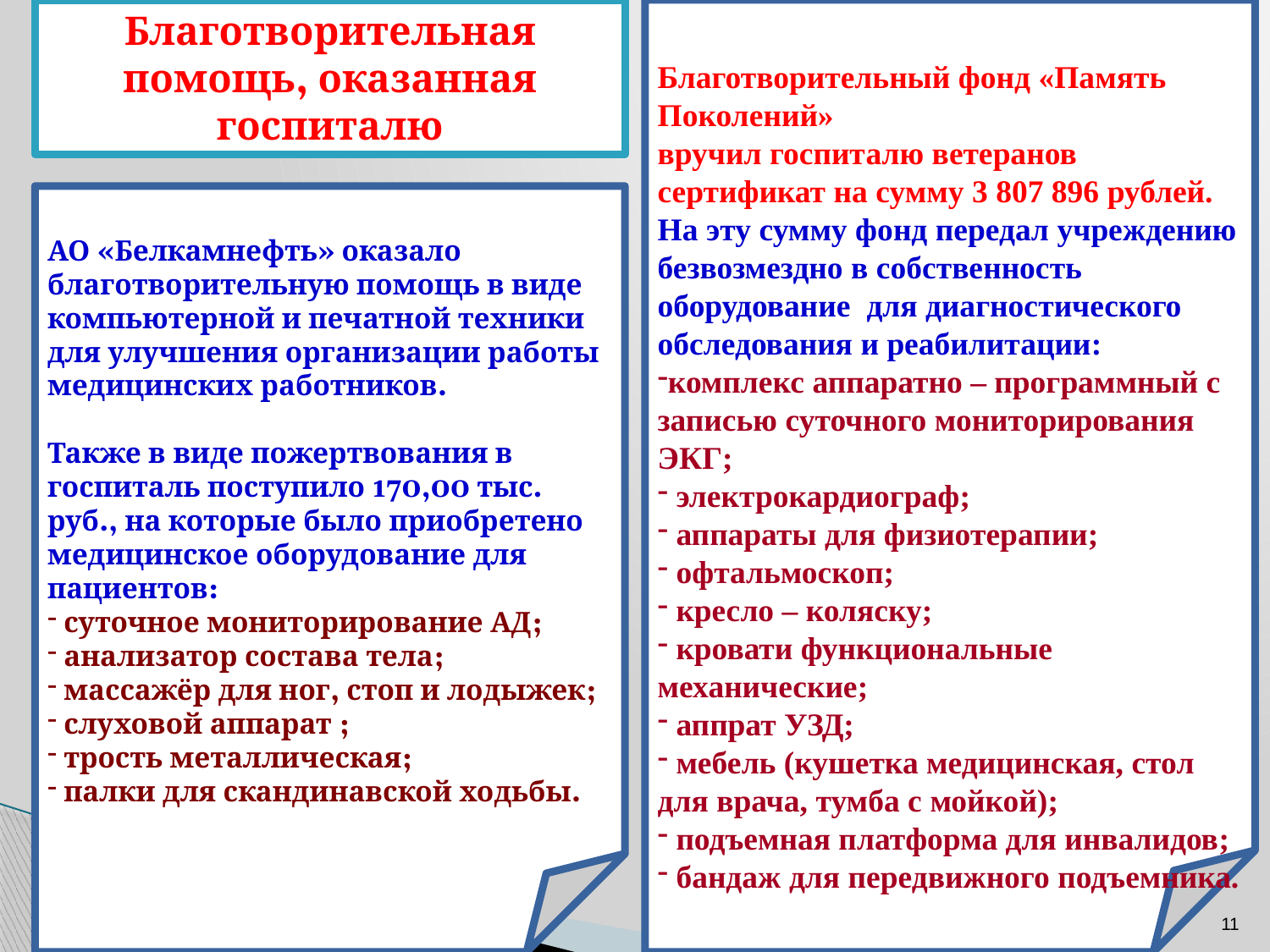

# Благотворительная помощь, оказанная госпиталю

Благотворительный фонд «Память Поколений»
вручил госпиталю ветеранов сертификат на сумму 3 807 896 рублей.
На эту сумму фонд передал учреждению безвозмездно в собственность оборудование  для диагностического обследования и реабилитации:
комплекс аппаратно – программный с записью суточного мониторирования ЭКГ;
 электрокардиограф;
 аппараты для физиотерапии;
 офтальмоскоп;
 кресло – коляску;
 кровати функциональные механические;
 аппрат УЗД;
 мебель (кушетка медицинская, стол для врача, тумба с мойкой);
 подъемная платформа для инвалидов;
 бандаж для передвижного подъемника.
АО «Белкамнефть» оказало благотворительную помощь в виде компьютерной и печатной техники для улучшения организации работы медицинских работников.

Также в виде пожертвования в госпиталь поступило 170,00 тыс. руб., на которые было приобретено медицинское оборудование для пациентов:
 суточное мониторирование АД;
 анализатор состава тела;
 массажёр для ног, стоп и лодыжек;
 слуховой аппарат ;
 трость металлическая;
 палки для скандинавской ходьбы.
11